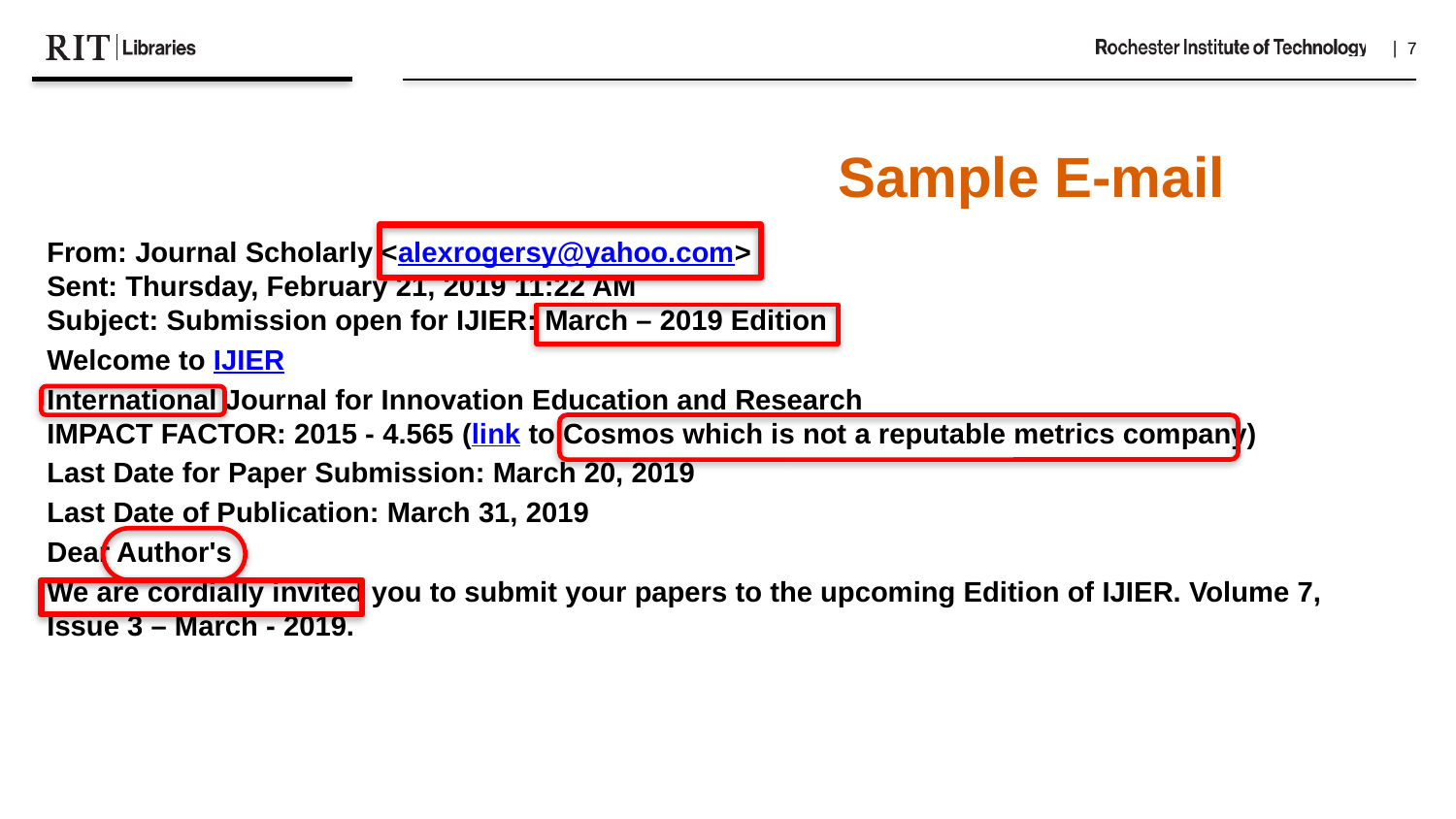

Sample E-mail

From: Journal Scholarly <alexrogersy@yahoo.com>
Sent: Thursday, February 21, 2019 11:22 AM
Subject: Submission open for IJIER: March – 2019 Edition
Welcome to IJIER
International Journal for Innovation Education and Research
IMPACT FACTOR: 2015 - 4.565 (link to Cosmos which is not a reputable metrics company)
Last Date for Paper Submission: March 20, 2019
Last Date of Publication: March 31, 2019
Dear Author's
We are cordially invited you to submit your papers to the upcoming Edition of IJIER. Volume 7, Issue 3 – March - 2019.